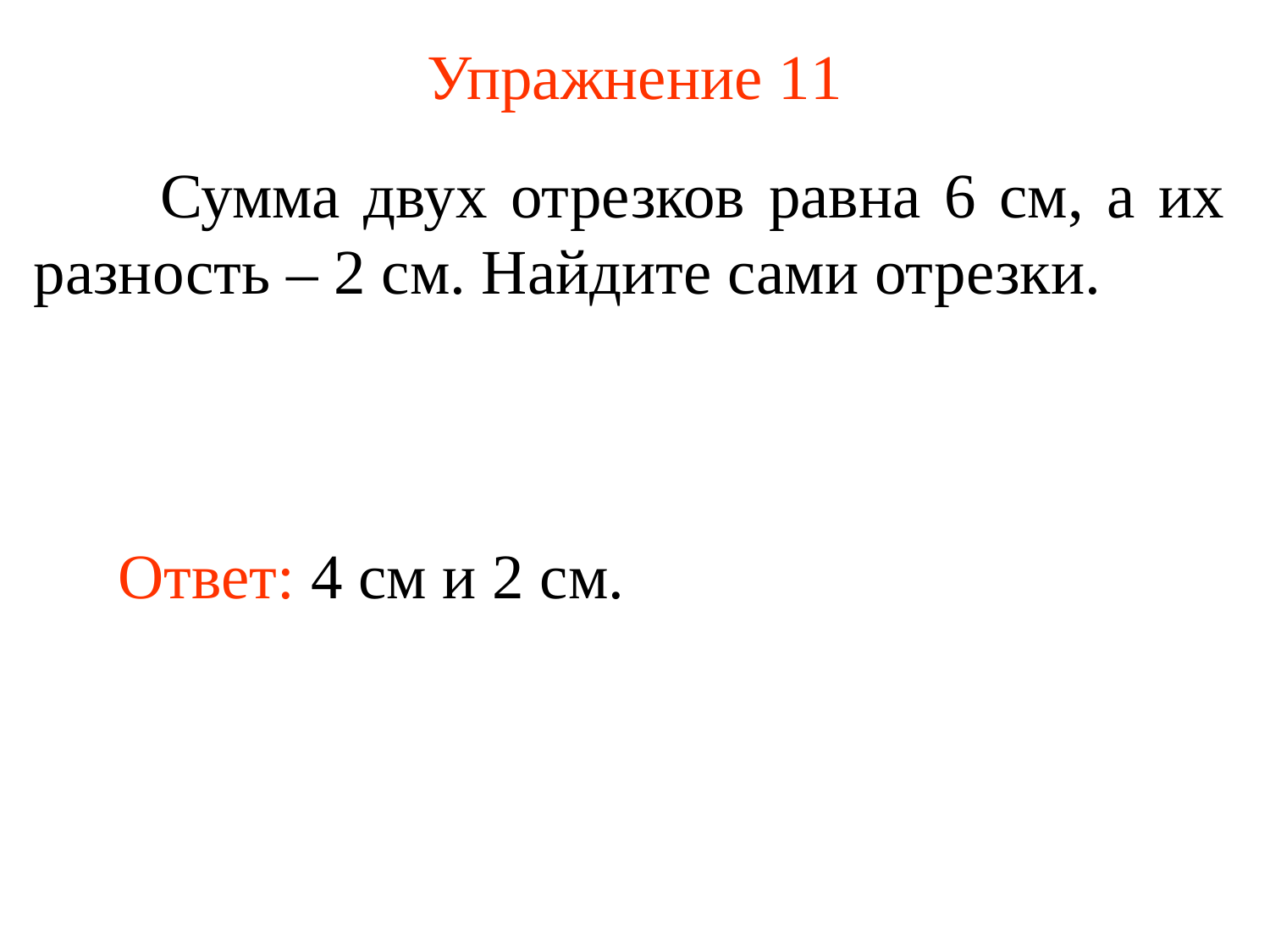

# Упражнение 11
	Сумма двух отрезков равна 6 см, а их разность – 2 см. Найдите сами отрезки.
Ответ: 4 см и 2 см.